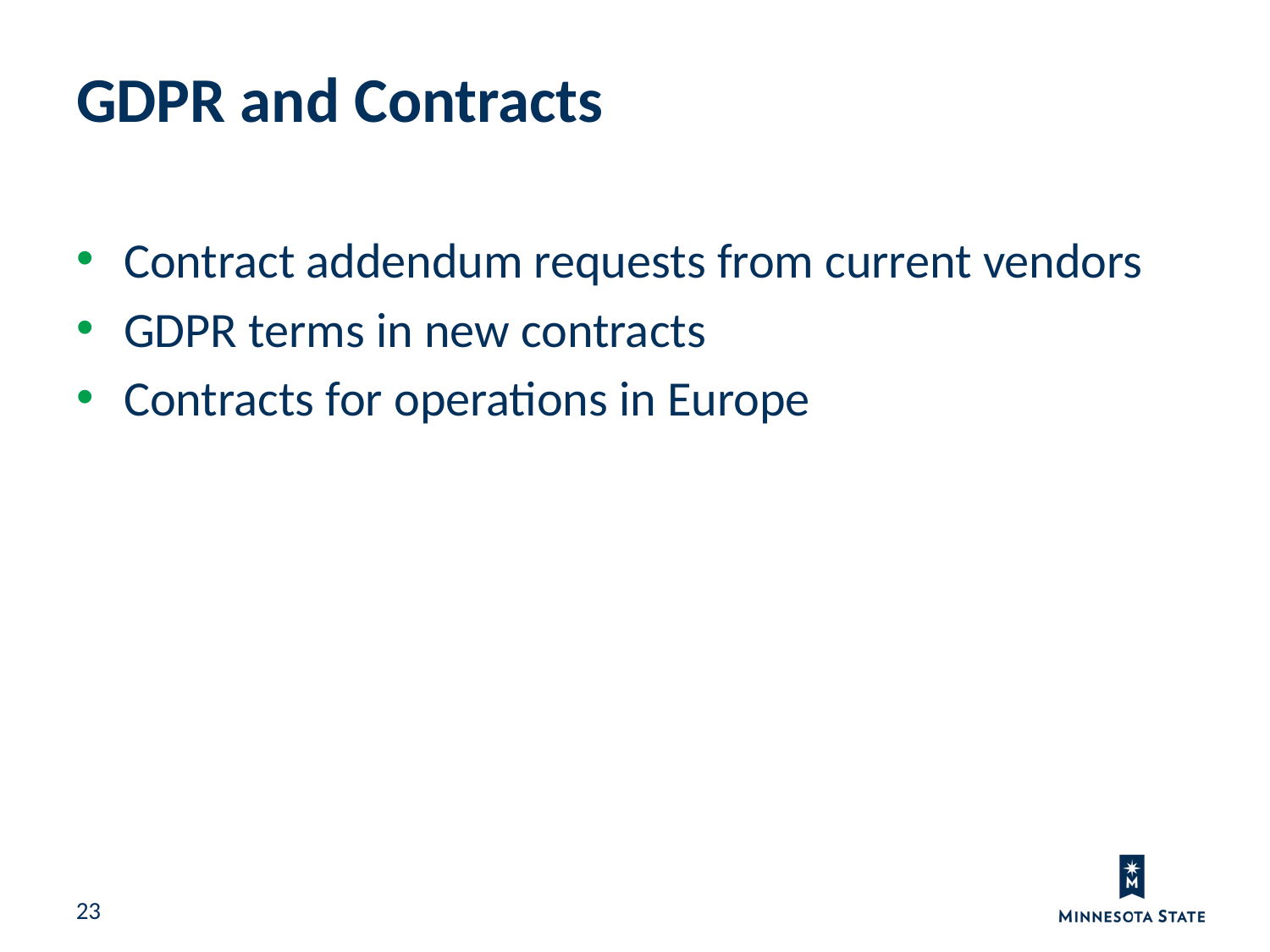

GDPR and Contracts
Contract addendum requests from current vendors
GDPR terms in new contracts
Contracts for operations in Europe